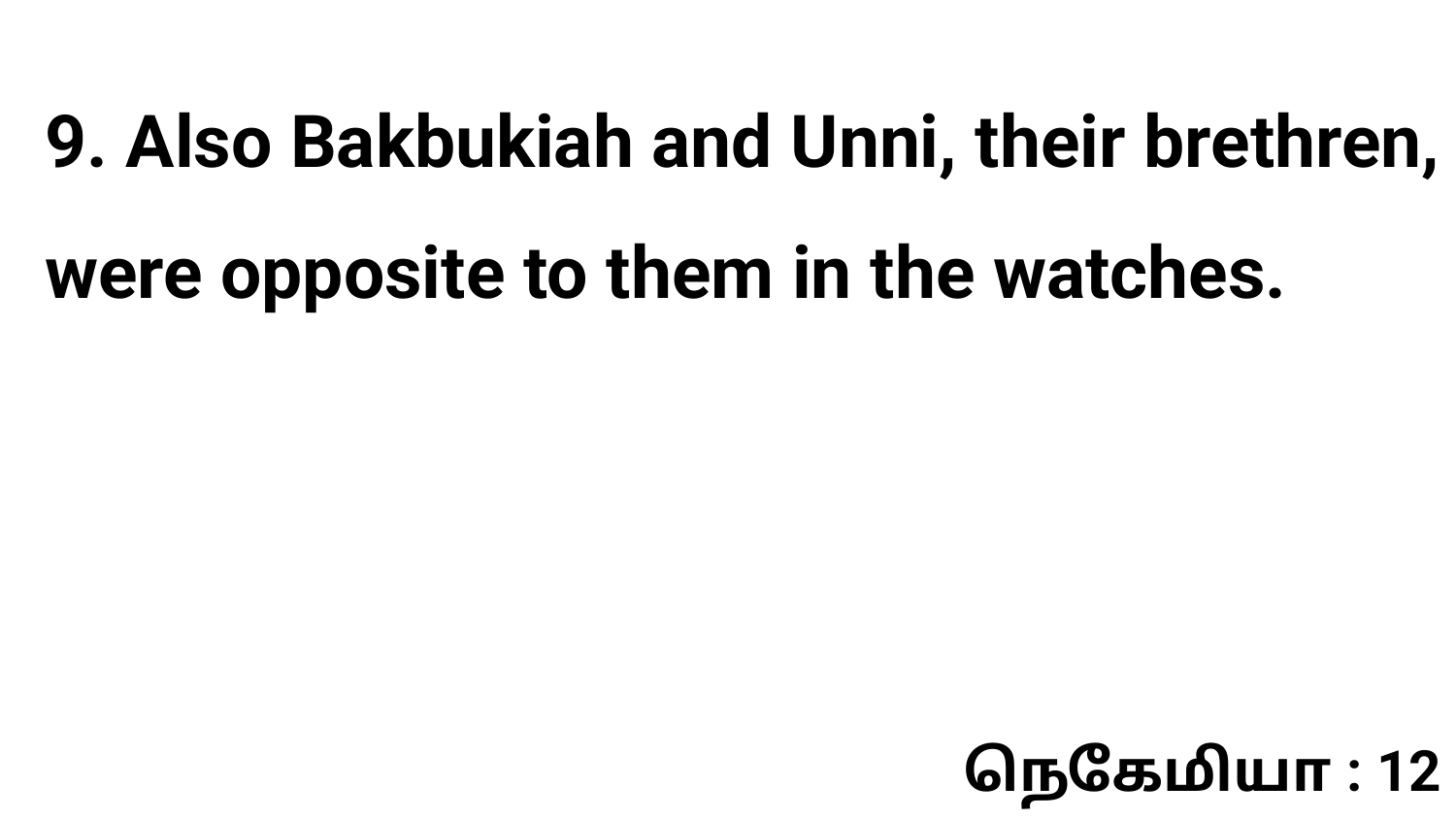

9. Also Bakbukiah and Unni, their brethren, were opposite to them in the watches.
நெகேமியா : 12